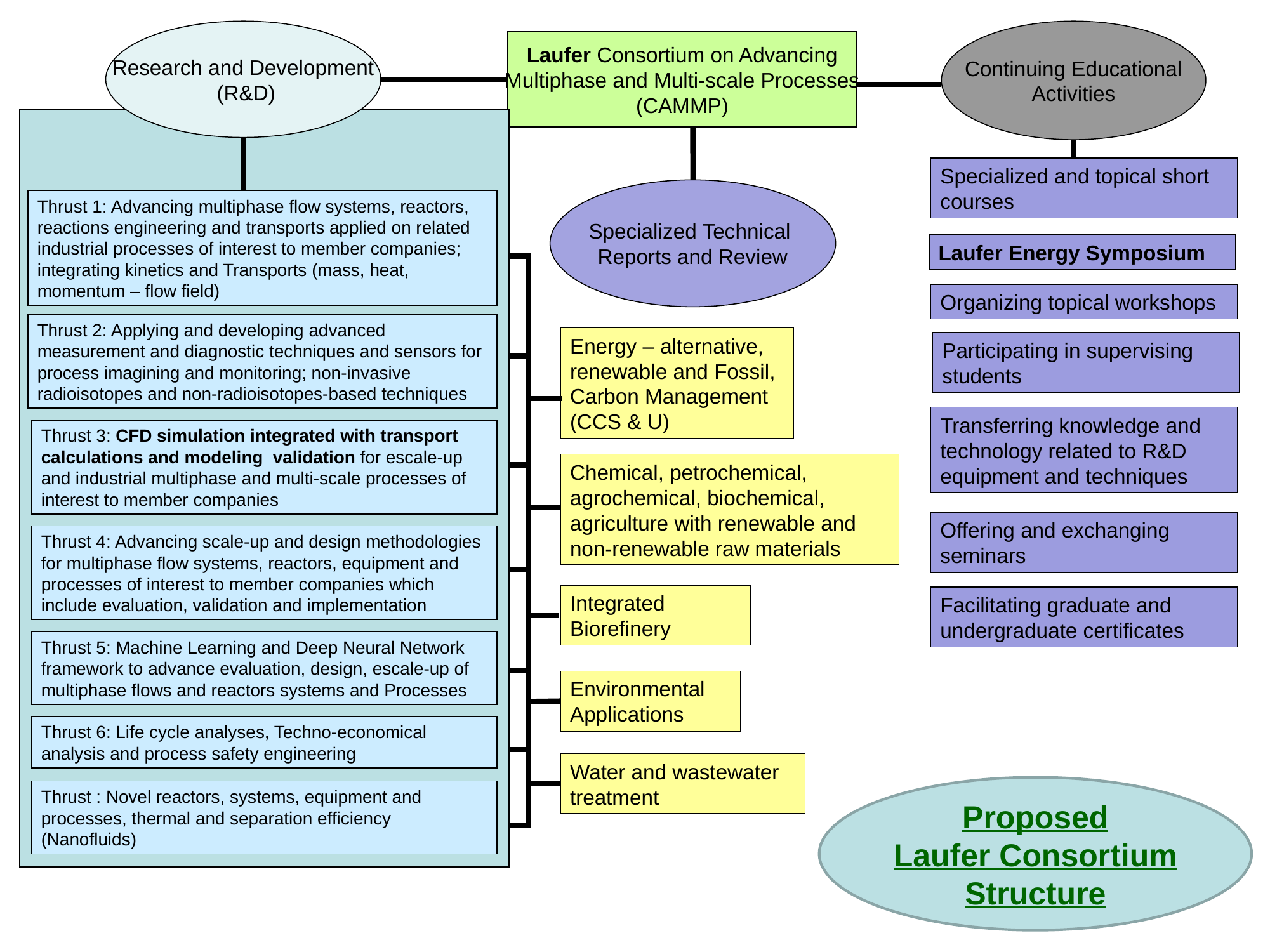

Research and Development
 (R&D)
Continuing Educational
Activities
Laufer Consortium on Advancing
Multiphase and Multi-scale Processes
(CAMMP)

Specialized and topical short courses
Specialized Technical
Reports and Review
Thrust 1: Advancing multiphase flow systems, reactors, reactions engineering and transports applied on related industrial processes of interest to member companies; integrating kinetics and Transports (mass, heat, momentum – flow field)
Laufer Energy Symposium
Organizing topical workshops
Thrust 2: Applying and developing advanced measurement and diagnostic techniques and sensors for process imagining and monitoring; non-invasive radioisotopes and non-radioisotopes-based techniques
Energy – alternative, renewable and Fossil, Carbon Management (CCS & U)
Participating in supervising students
Transferring knowledge and technology related to R&D equipment and techniques
Thrust 3: CFD simulation integrated with transport calculations and modeling  validation for escale-up and industrial multiphase and multi-scale processes of interest to member companies
Chemical, petrochemical,  agrochemical, biochemical, agriculture with renewable and non-renewable raw materials

Offering and exchanging seminars
Thrust 4: Advancing scale-up and design methodologies for multiphase flow systems, reactors, equipment and processes of interest to member companies which include evaluation, validation and implementation

Integrated Biorefinery
Facilitating graduate and undergraduate certificates
Thrust 5: Machine Learning and Deep Neural Network framework to advance evaluation, design, escale-up of multiphase flows and reactors systems and Processes
Environmental Applications
Thrust 6: Life cycle analyses, Techno-economical analysis and process safety engineering
Water and wastewater treatment
Proposed
Laufer Consortium Structure
Thrust : Novel reactors, systems, equipment and processes, thermal and separation efficiency (Nanofluids)